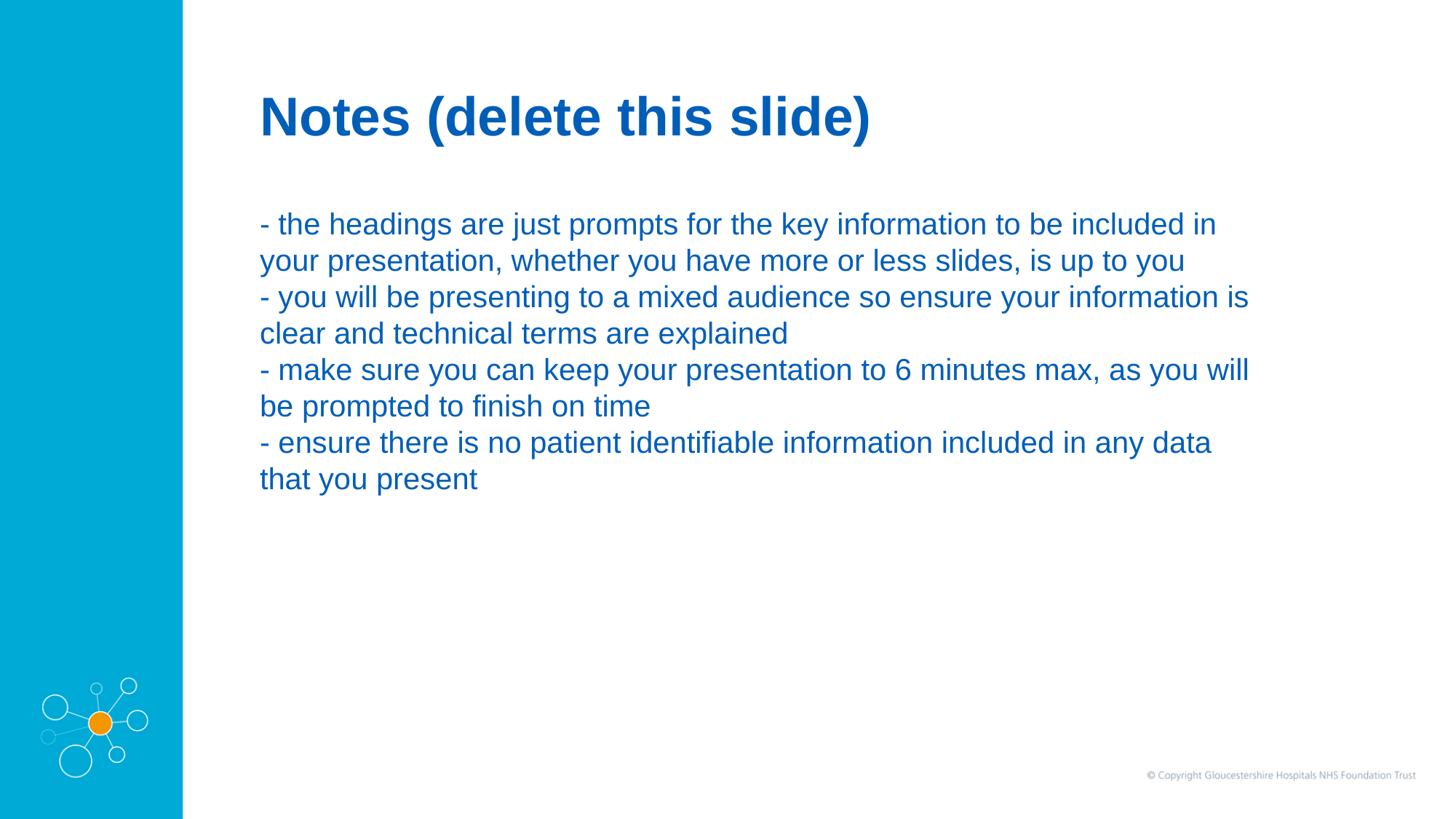

Notes (delete this slide)
- the headings are just prompts for the key information to be included in your presentation, whether you have more or less slides, is up to you
- you will be presenting to a mixed audience so ensure your information is clear and technical terms are explained
- make sure you can keep your presentation to 6 minutes max, as you will be prompted to finish on time
- ensure there is no patient identifiable information included in any data that you present